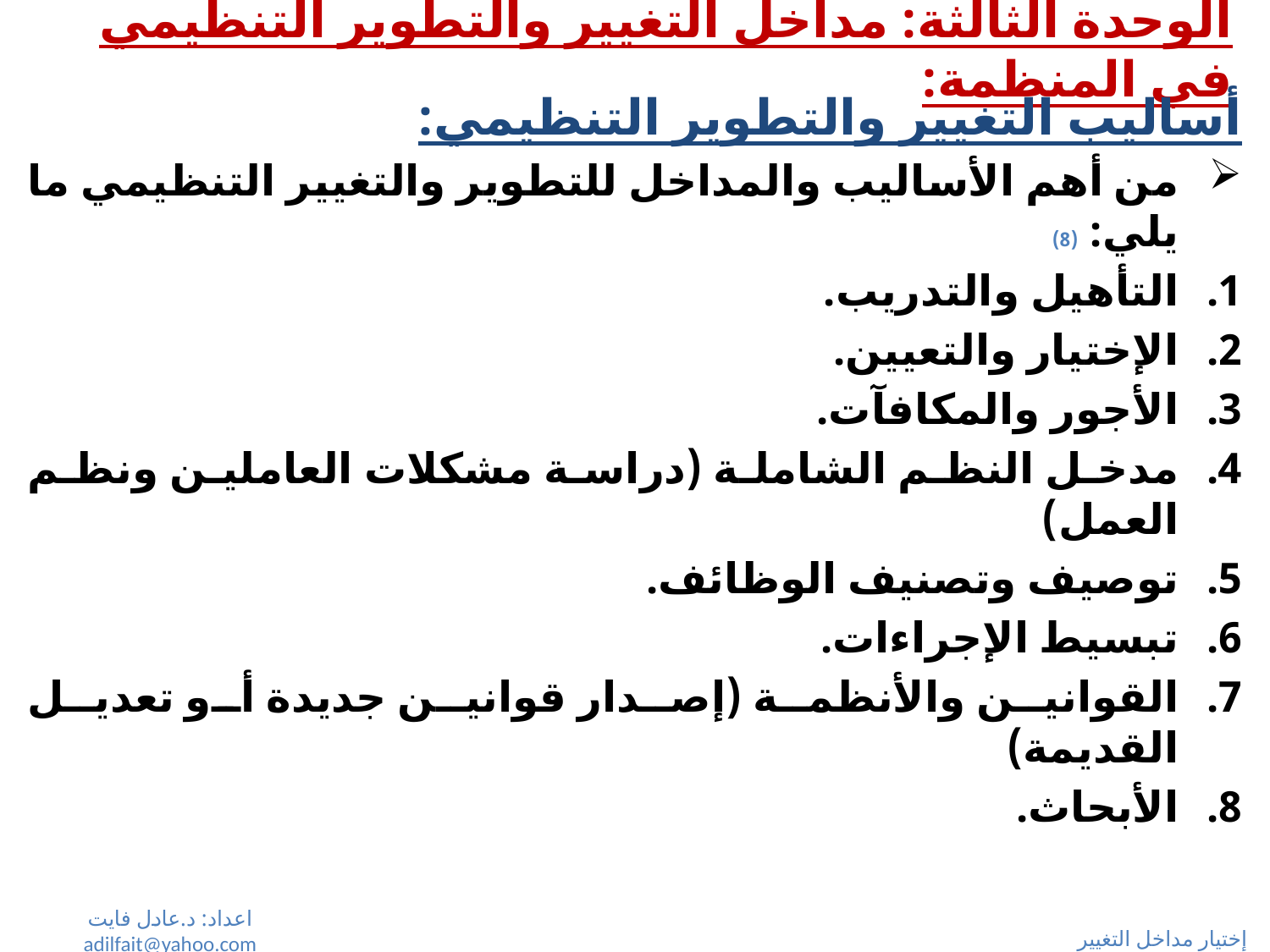

# الوحدة الثالثة: مداخل التغيير والتطوير التنظيمي في المنظمة:
أساليب التغيير والتطوير التنظيمي:
من أهم الأساليب والمداخل للتطوير والتغيير التنظيمي ما يلي: (8)
التأهيل والتدريب.
الإختيار والتعيين.
الأجور والمكافآت.
مدخل النظم الشاملة (دراسة مشكلات العاملين ونظم العمل)
توصيف وتصنيف الوظائف.
تبسيط الإجراءات.
القوانين والأنظمة (إصدار قوانين جديدة أو تعديل القديمة)
الأبحاث.
اعداد: د.عادل فايت adilfait@yahoo.com
إختيار مداخل التغيير